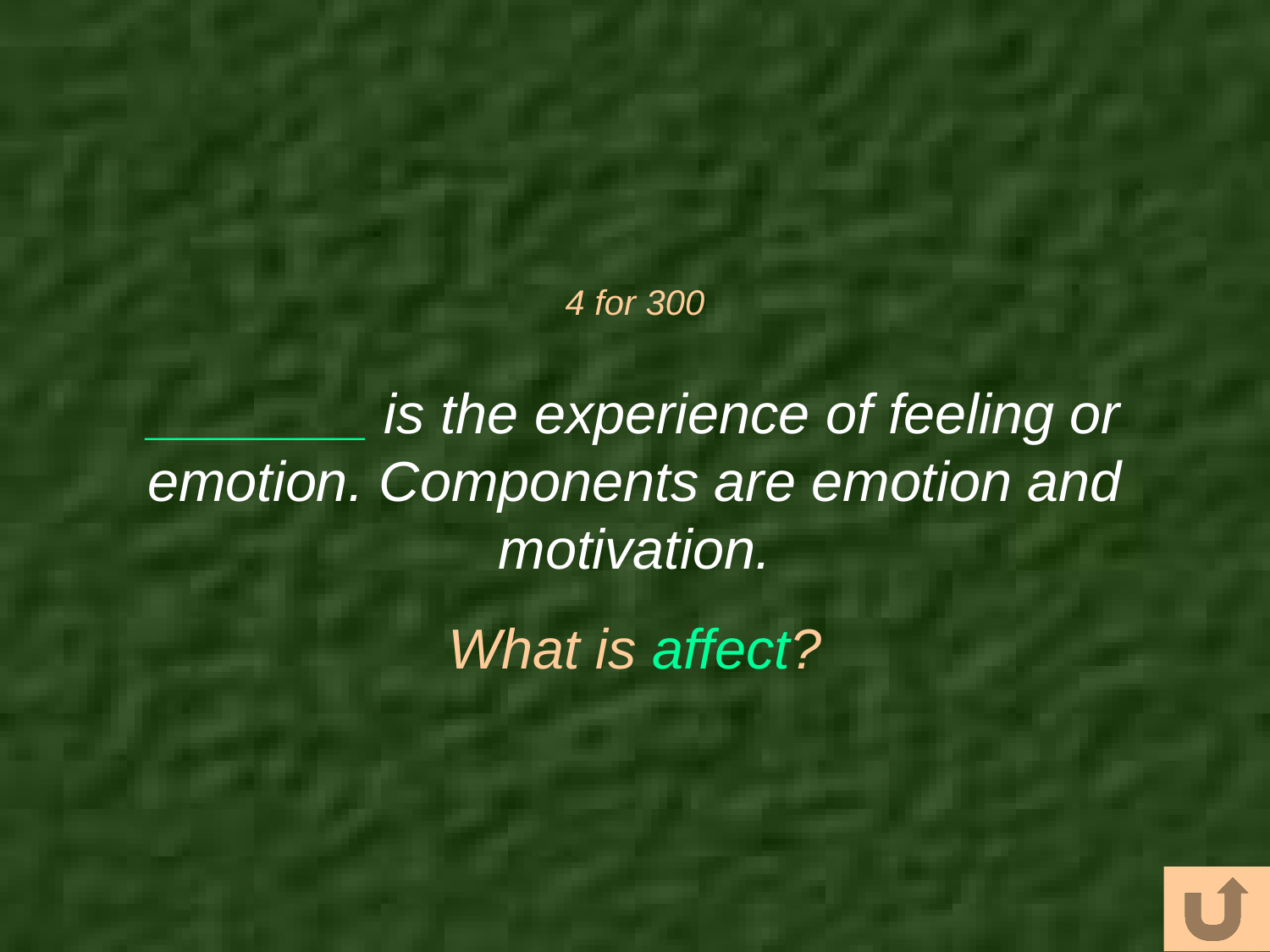

# 4 for 300
_______ is the experience of feeling or emotion. Components are emotion and motivation.
What is affect?